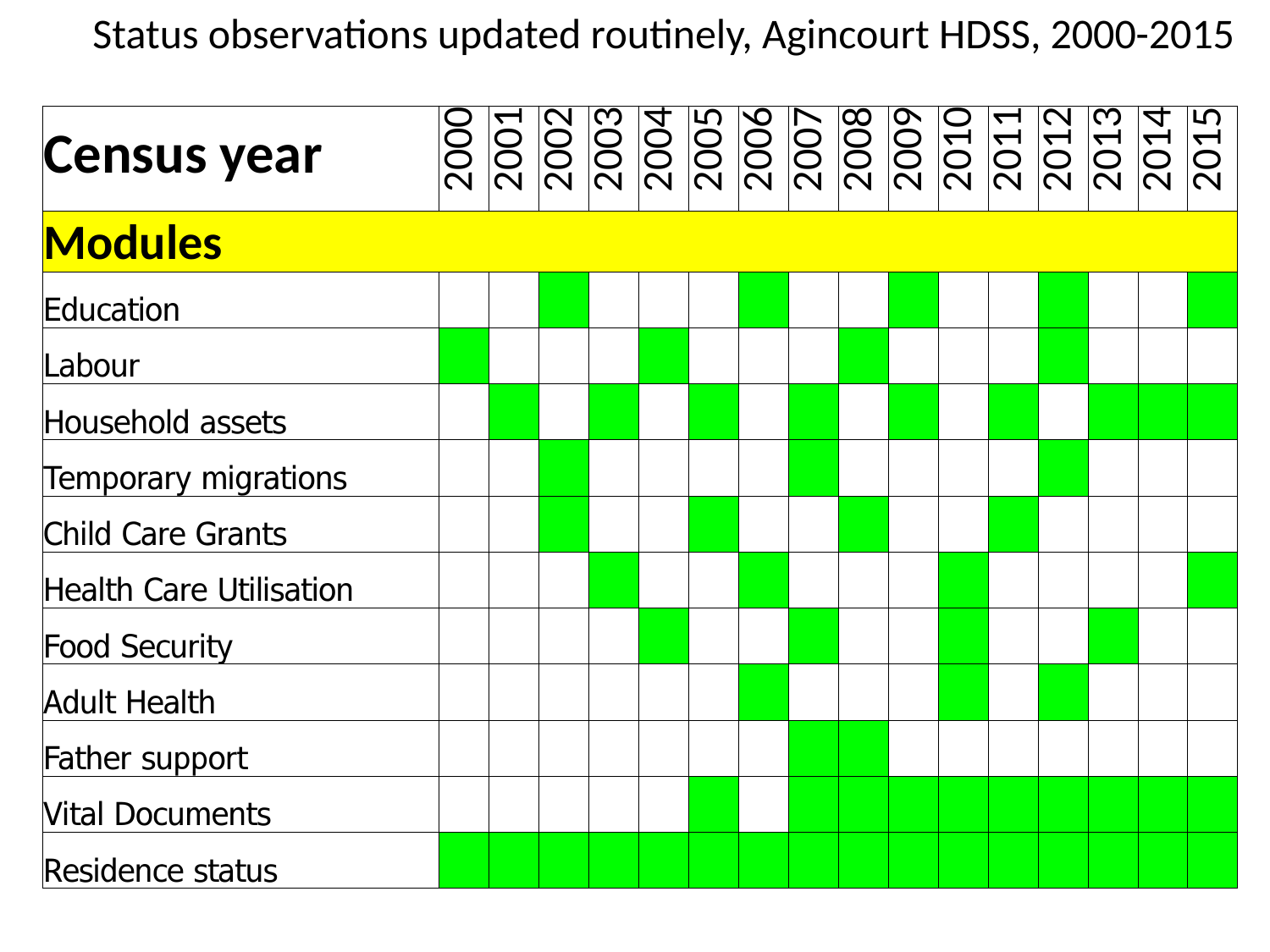

Status observations updated routinely, Agincourt HDSS, 2000-2015
| Census year | 2000 | 2001 | 2002 | 2003 | 2004 | 2005 | 2006 | 2007 | 2008 | 2009 | 2010 | 2011 | 2012 | 2013 | 2014 | 2015 |
| --- | --- | --- | --- | --- | --- | --- | --- | --- | --- | --- | --- | --- | --- | --- | --- | --- |
| Modules |  |  |  |  |  |  |  |  |  |  |  |  |  |  |  |  |
| Education |  |  |  |  |  |  |  |  |  |  |  |  |  |  |  |  |
| Labour |  |  |  |  |  |  |  |  |  |  |  |  |  |  |  |  |
| Household assets |  |  |  |  |  |  |  |  |  |  |  |  |  |  |  |  |
| Temporary migrations |  |  |  |  |  |  |  |  |  |  |  |  |  |  |  |  |
| Child Care Grants |  |  |  |  |  |  |  |  |  |  |  |  |  |  |  |  |
| Health Care Utilisation |  |  |  |  |  |  |  |  |  |  |  |  |  |  |  |  |
| Food Security |  |  |  |  |  |  |  |  |  |  |  |  |  |  |  |  |
| Adult Health |  |  |  |  |  |  |  |  |  |  |  |  |  |  |  |  |
| Father support |  |  |  |  |  |  |  |  |  |  |  |  |  |  |  |  |
| Vital Documents |  |  |  |  |  |  |  |  |  |  |  |  |  |  |  |  |
| Residence status |  |  |  |  |  |  |  |  |  |  |  |  |  |  |  |  |